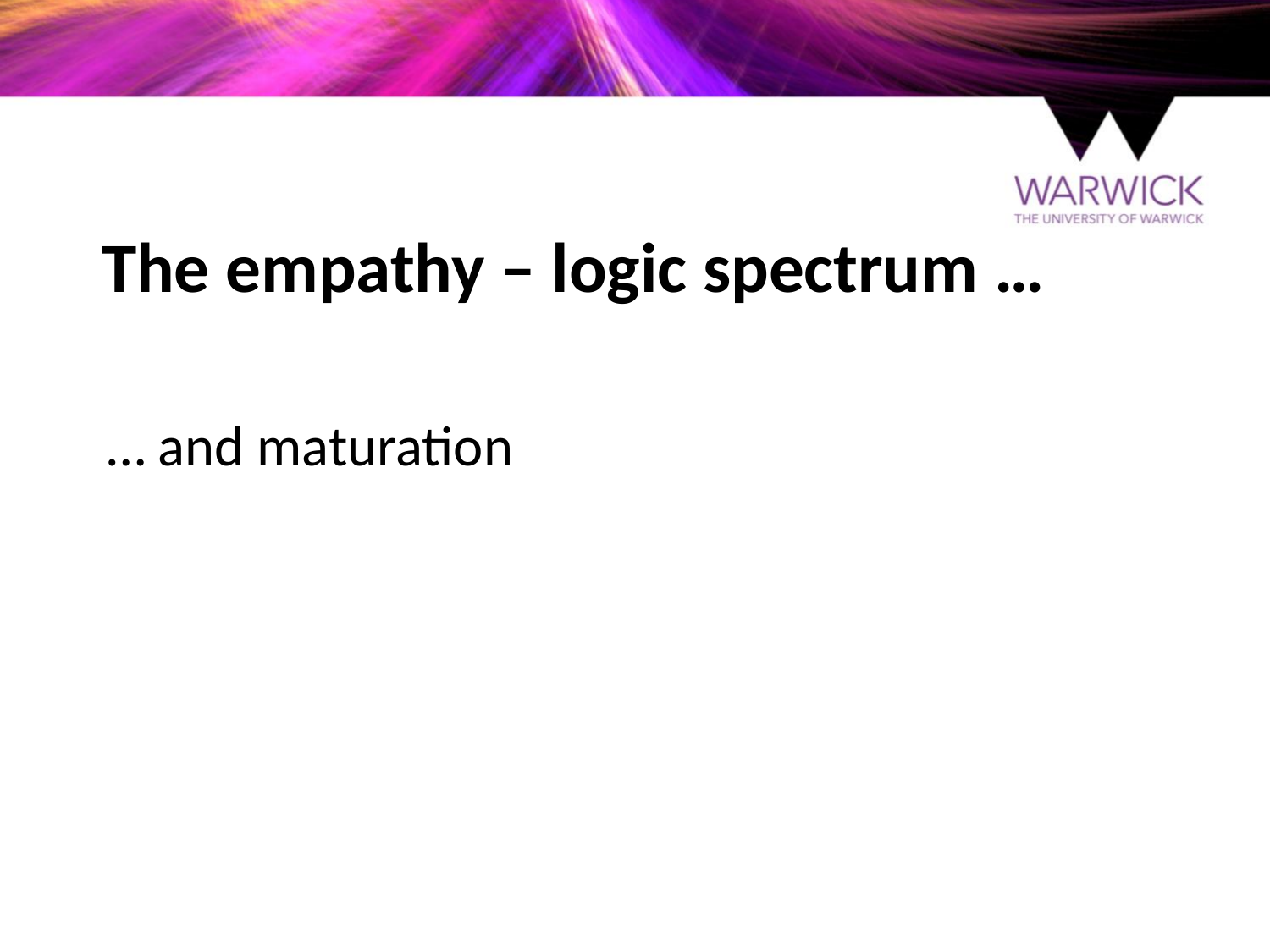

# The empathy – logic spectrum …
… and maturation